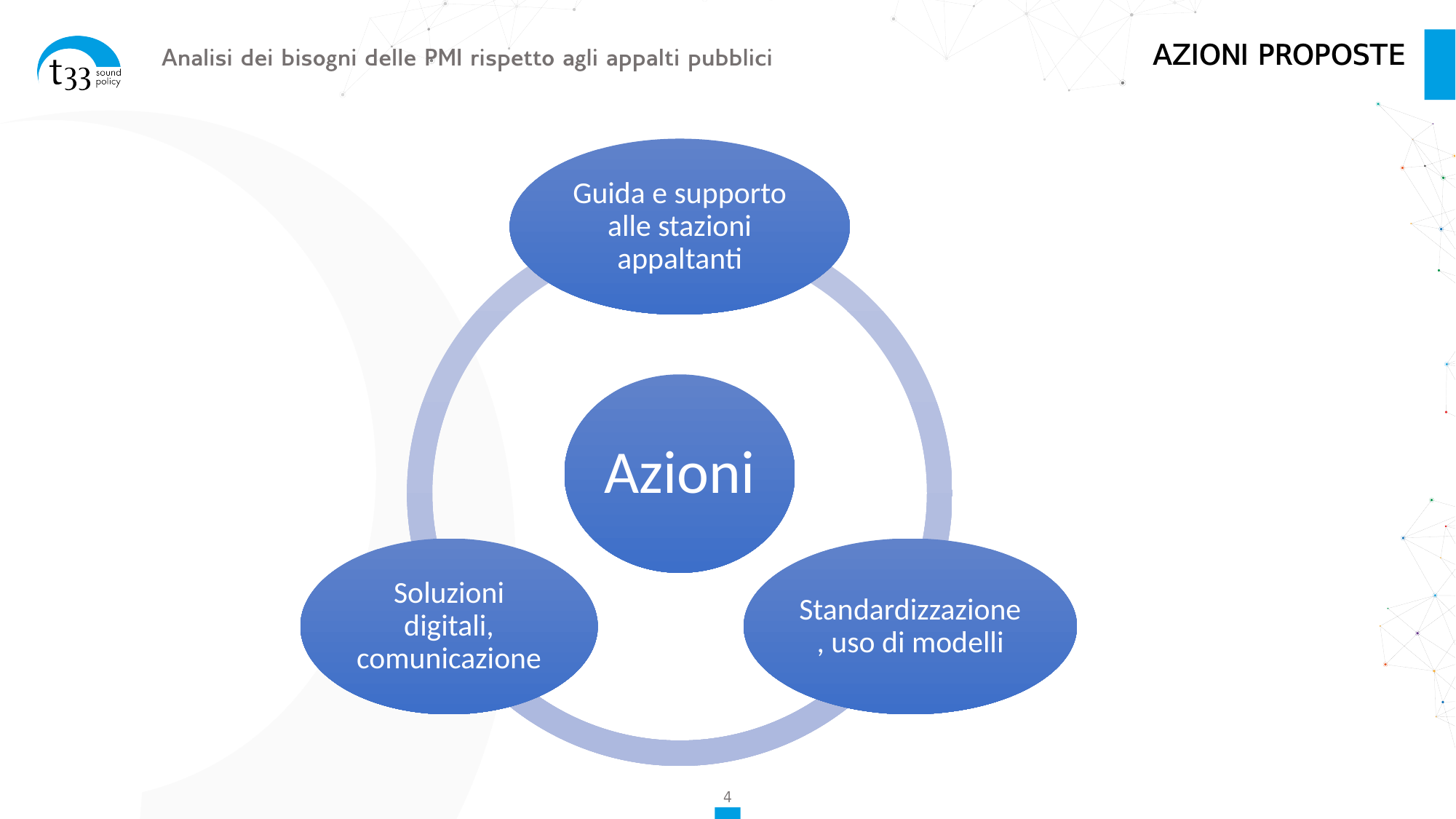

AZIONI PROPOSTE
Analisi dei bisogni delle PMI rispetto agli appalti pubblici
Azioni
Guida e supporto alle stazioni appaltanti
Standardizzazione, uso di modelli
Soluzioni digitali, comunicazione
4